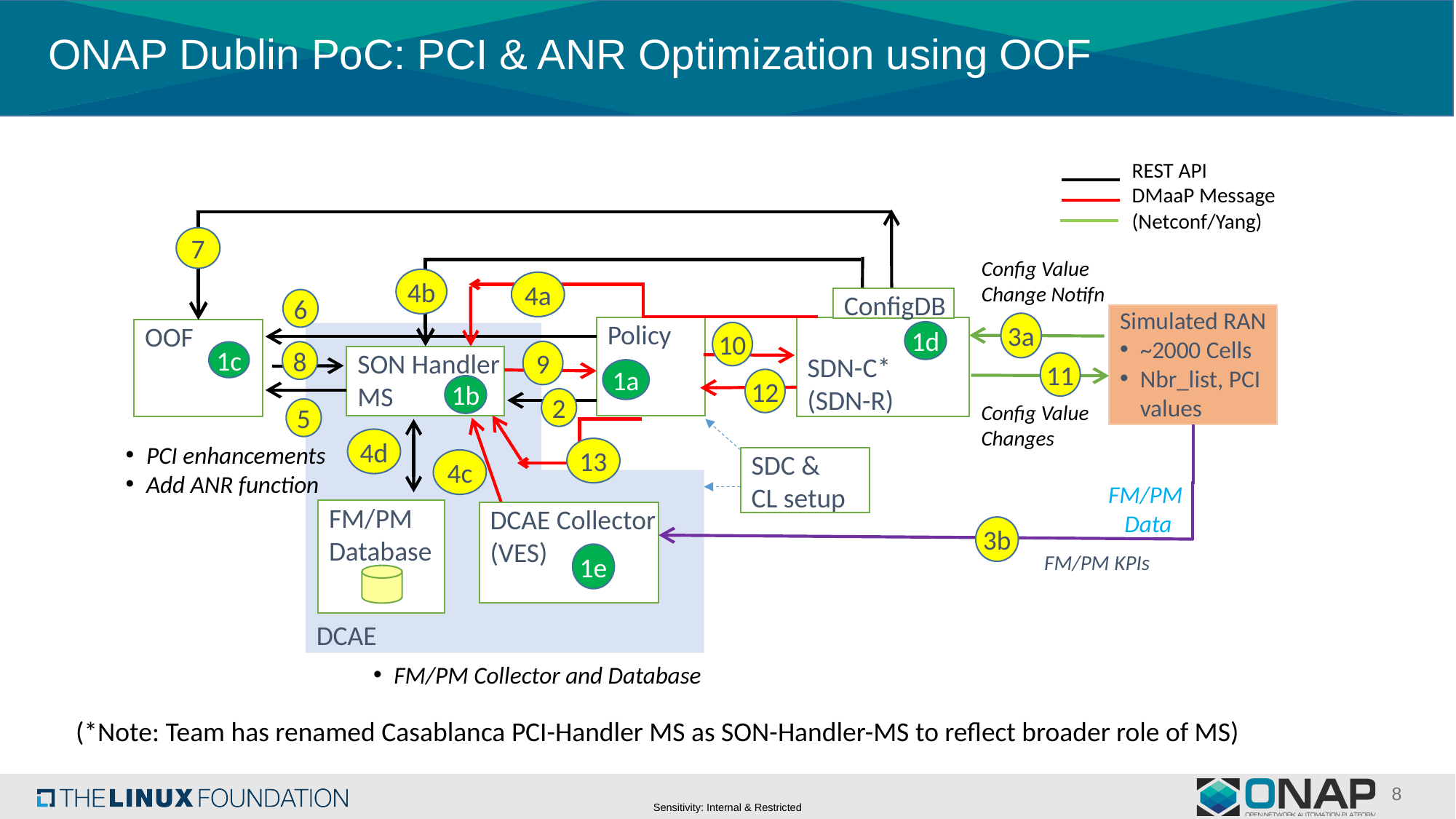

# ONAP Dublin PoC: PCI & ANR Optimization using OOF
REST API
DMaaP Message
(Netconf/Yang)
7
Config Value
Change Notifn
4b
4a
ConfigDB
6
Simulated RAN
~2000 Cells
Nbr_list, PCI values
3a
Policy

SDN-C*
(SDN-R)
OOF

1d
10

DCAE
9
8
1c
SON Handler MS
11
1a
1b
2
Config Value
Changes
5
4d
PCI enhancements
Add ANR function
SDC &
CL setup
4c

FM/PM
Data
FM/PM Database
DCAE Collector
(VES)
3b
1e
FM/PM KPIs

FM/PM Collector and Database
12
13
(*Note: Team has renamed Casablanca PCI-Handler MS as SON-Handler-MS to reflect broader role of MS)
8